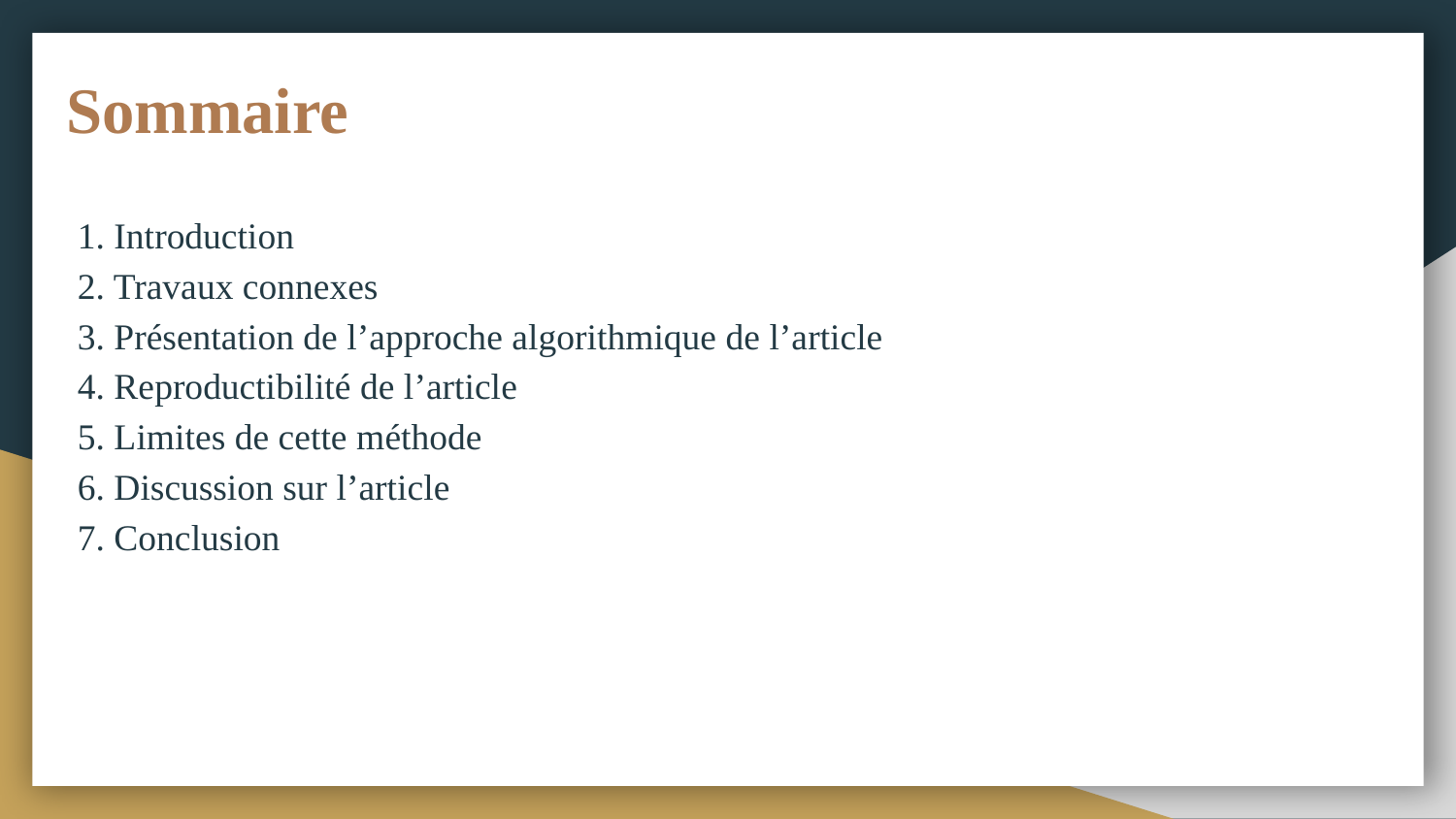

# Sommaire
1. Introduction
2. Travaux connexes
3. Présentation de l’approche algorithmique de l’article
4. Reproductibilité de l’article
5. Limites de cette méthode
6. Discussion sur l’article
7. Conclusion